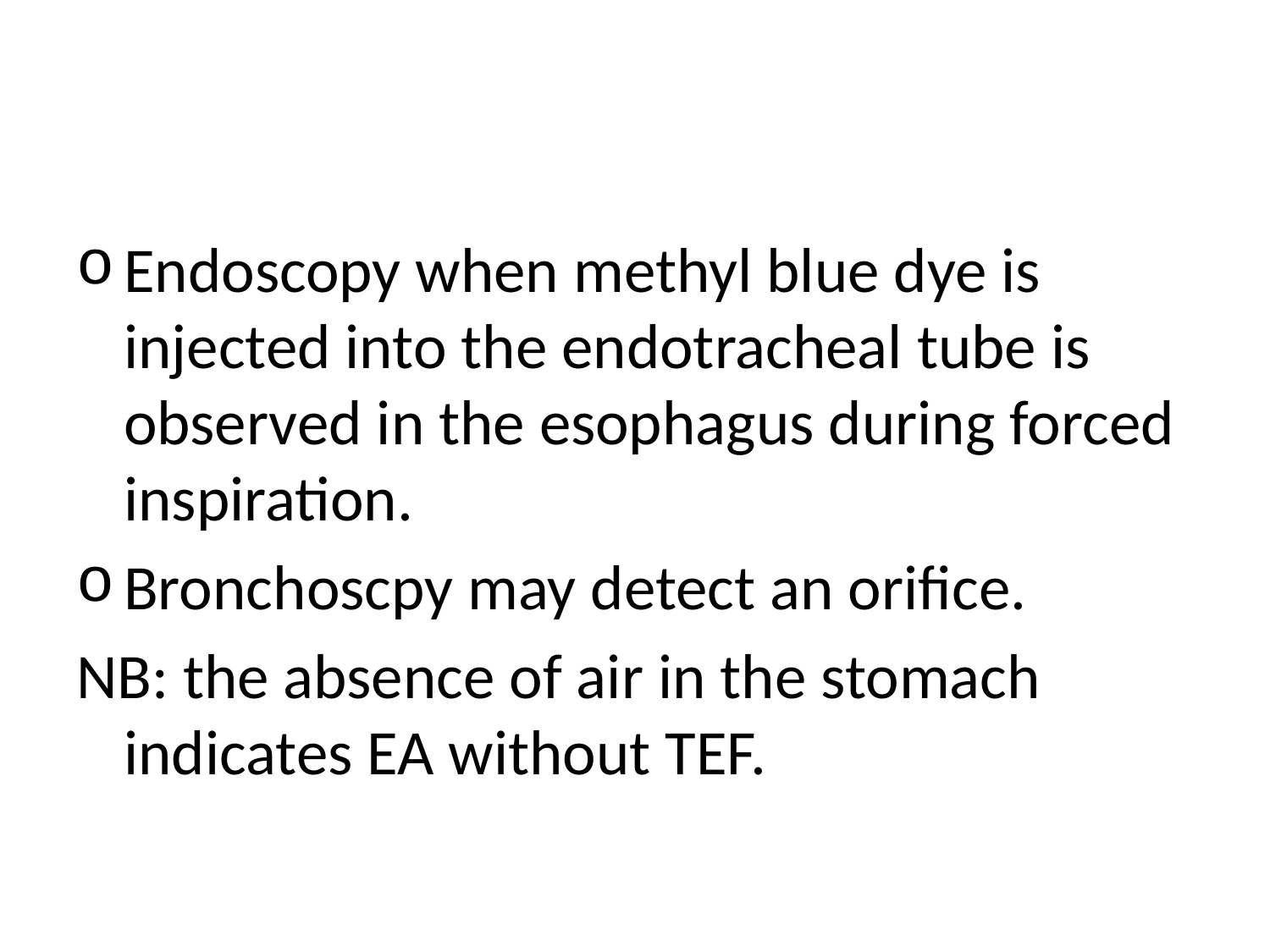

#
Endoscopy when methyl blue dye is injected into the endotracheal tube is observed in the esophagus during forced inspiration.
Bronchoscpy may detect an orifice.
NB: the absence of air in the stomach indicates EA without TEF.